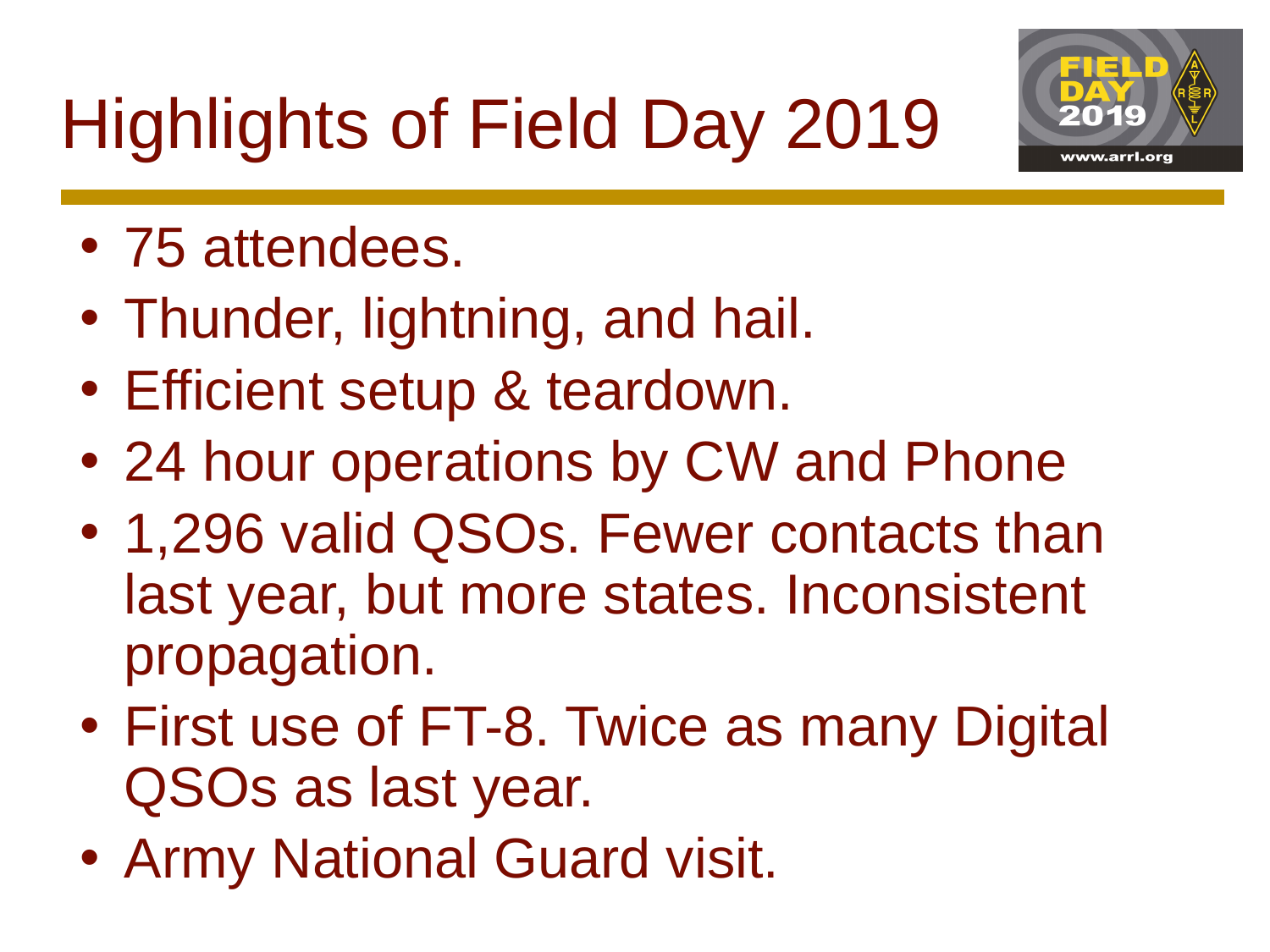

# Highlights of Field Day 2019
75 attendees.
Thunder, lightning, and hail.
Efficient setup & teardown.
24 hour operations by CW and Phone
1,296 valid QSOs. Fewer contacts than last year, but more states. Inconsistent propagation.
First use of FT-8. Twice as many Digital QSOs as last year.
Army National Guard visit.